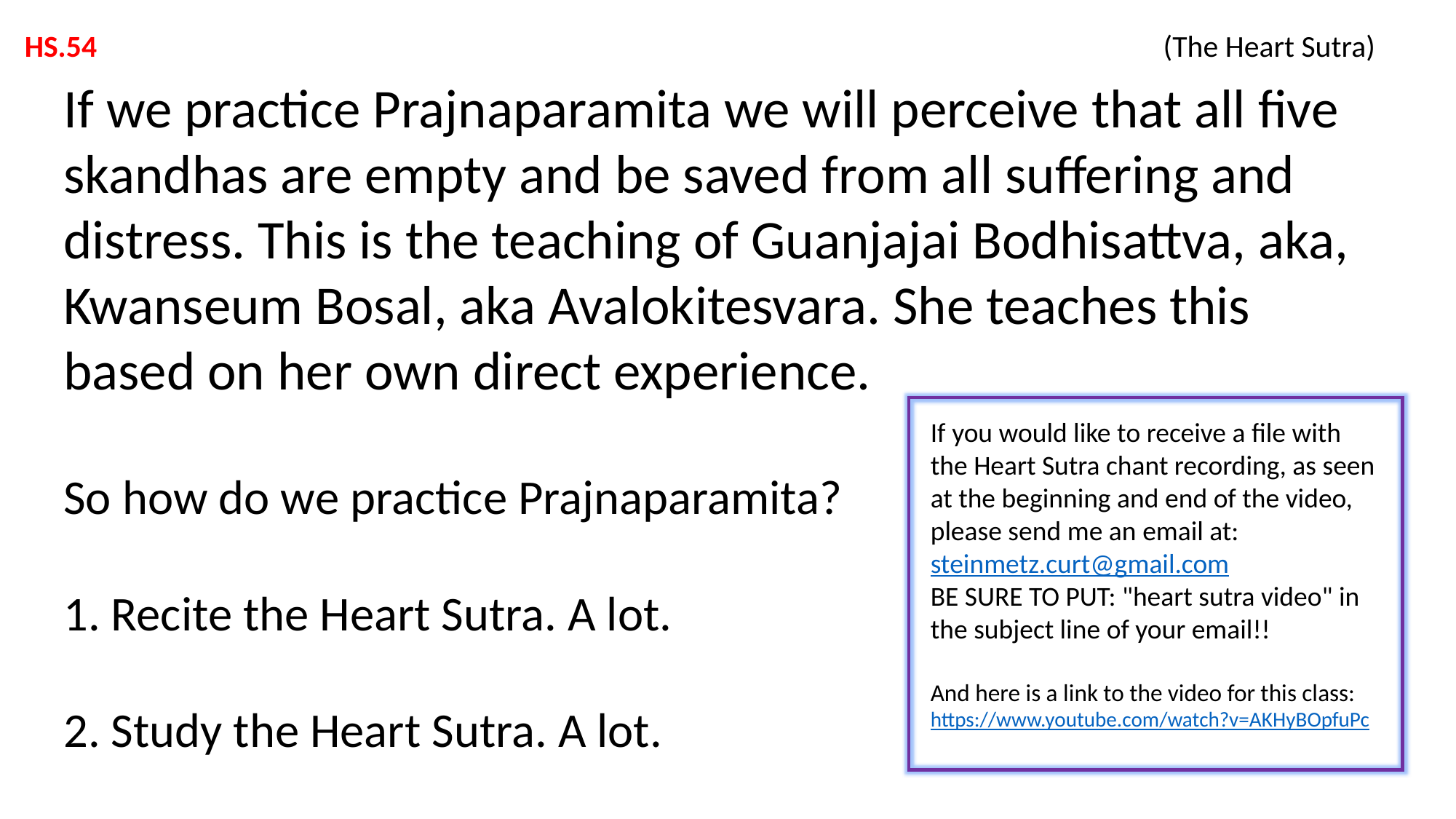

HS.54  			  			                                                                      (The Heart Sutra)

If we practice Prajnaparamita we will perceive that all five skandhas are empty and be saved from all suffering and distress. This is the teaching of Guanjajai Bodhisattva, aka, Kwanseum Bosal, aka Avalokitesvara. She teaches this based on her own direct experience.

So how do we practice Prajnaparamita?

1. Recite the Heart Sutra. A lot.

2. Study the Heart Sutra. A lot.

If you would like to receive a file with the Heart Sutra chant recording, as seen at the beginning and end of the video, please send me an email at:
steinmetz.curt@gmail.com
BE SURE TO PUT: "heart sutra video" in the subject line of your email!!

And here is a link to the video for this class:
https://www.youtube.com/watch?v=AKHyBOpfuPc